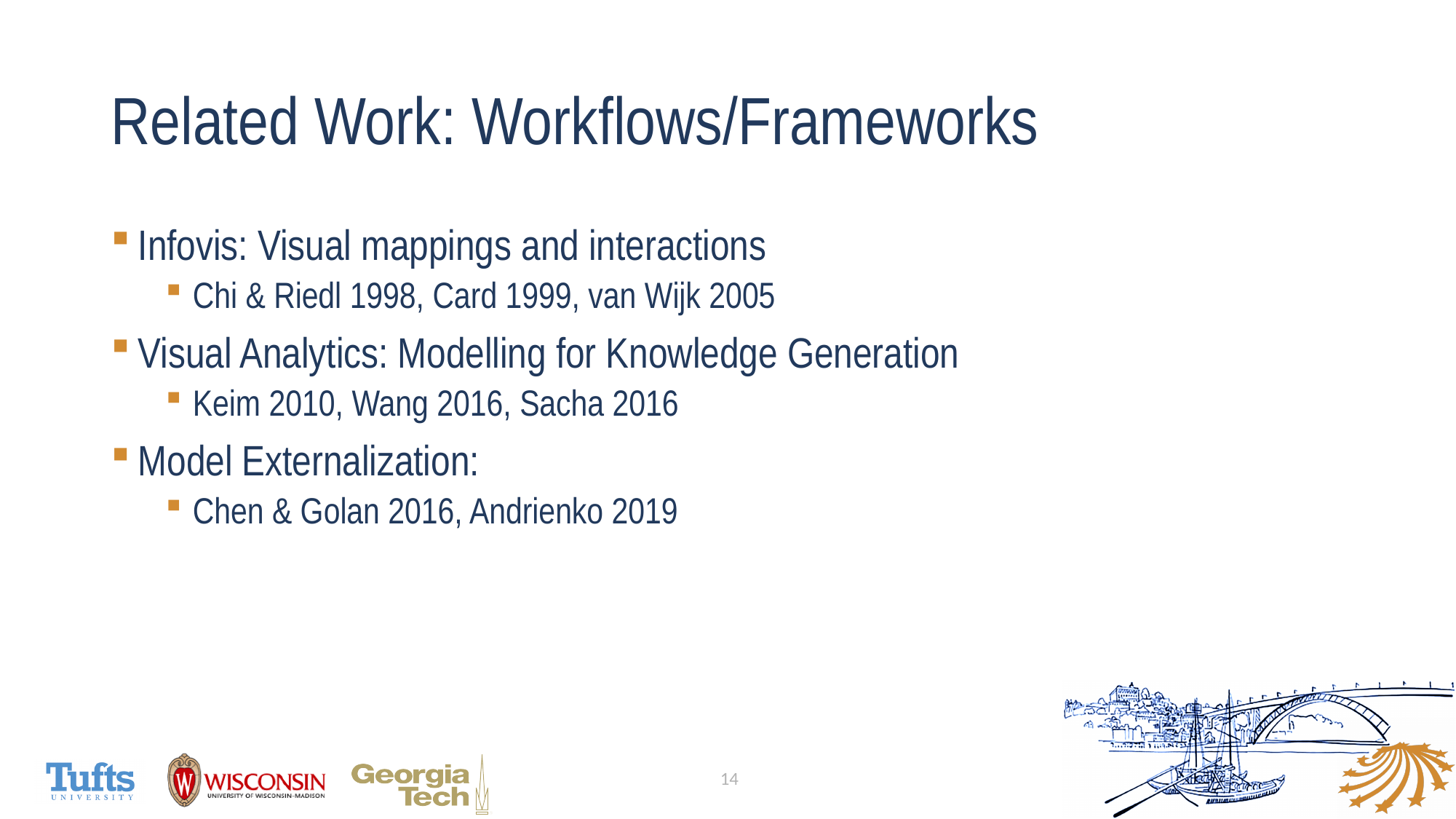

# Related Work: Workflows/Frameworks
Infovis: Visual mappings and interactions
Chi & Riedl 1998, Card 1999, van Wijk 2005
Visual Analytics: Modelling for Knowledge Generation
Keim 2010, Wang 2016, Sacha 2016
Model Externalization:
Chen & Golan 2016, Andrienko 2019
14